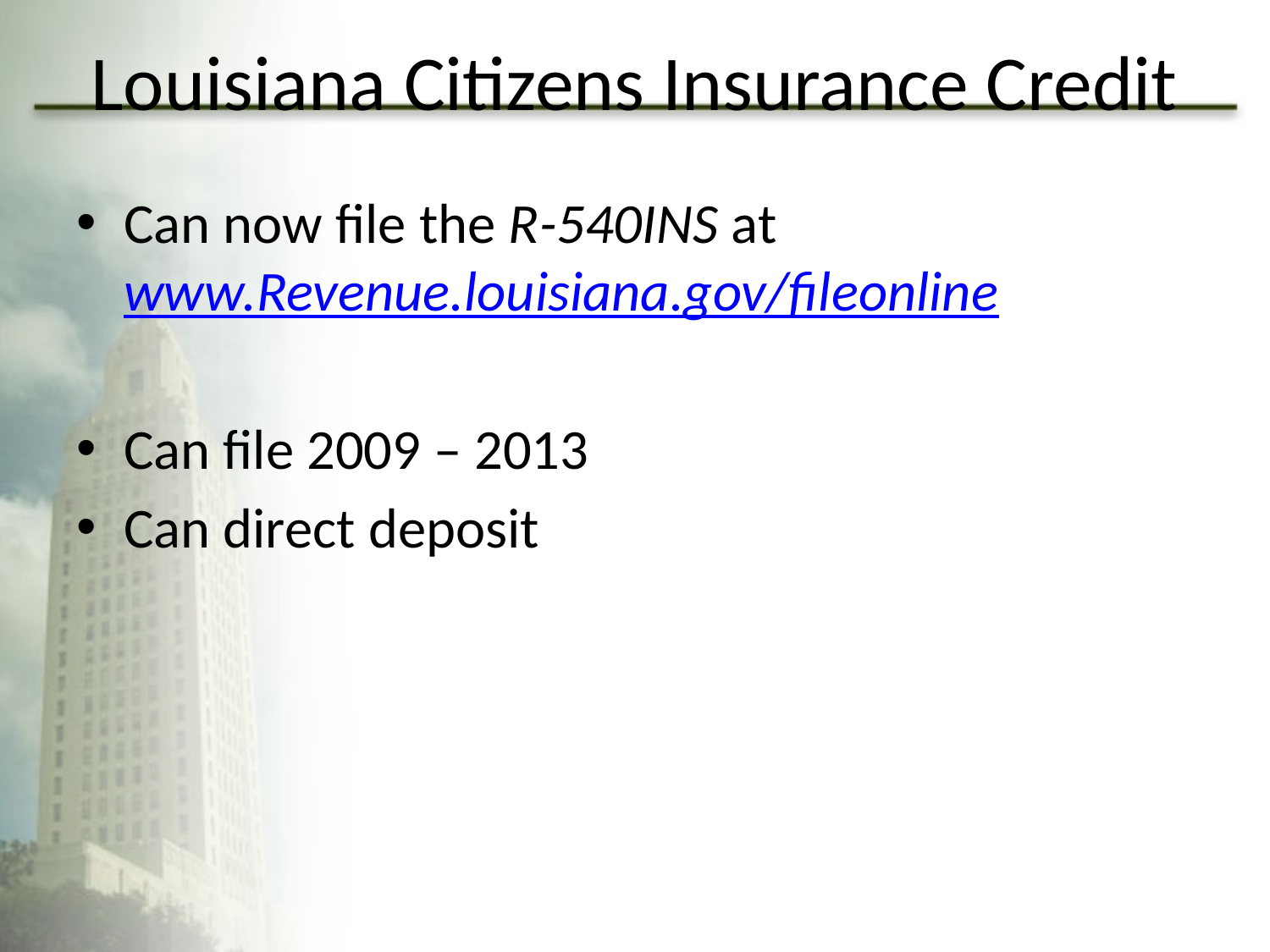

# Louisiana Citizens Insurance Credit
Can now file the R-540INS at www.Revenue.louisiana.gov/fileonline

Can file 2009 – 2013
Can direct deposit